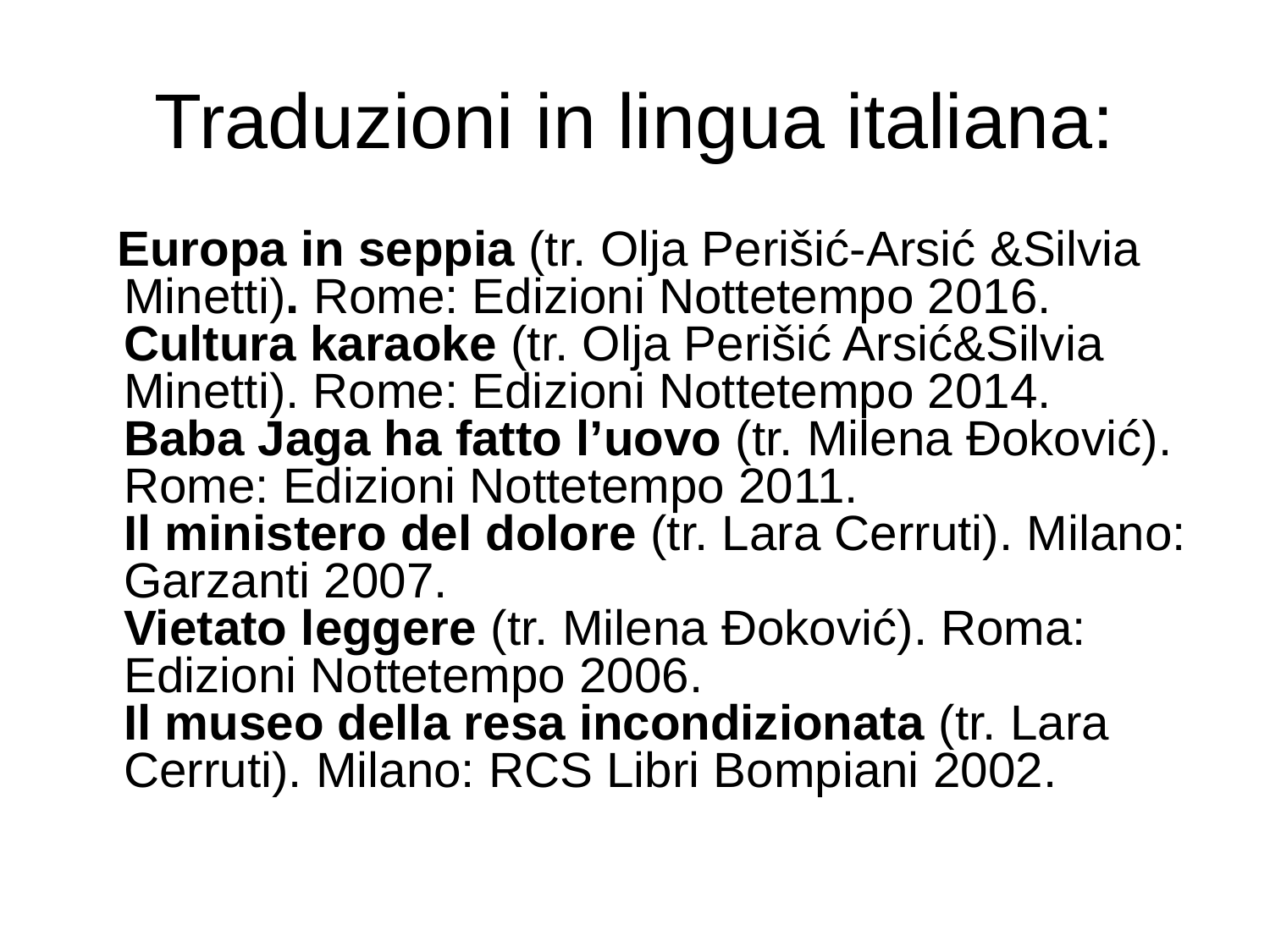

# Traduzioni in lingua italiana:
   Europa in seppia (tr. Olja Perišić-Arsić &Silvia Minetti). Rome: Edizioni Nottetempo 2016.
Cultura karaoke (tr. Olja Perišić Arsić&Silvia Minetti). Rome: Edizioni Nottetempo 2014.
Baba Jaga ha fatto l’uovo (tr. Milena Đoković). Rome: Edizioni Nottetempo 2011.
Il ministero del dolore (tr. Lara Cerruti). Milano: Garzanti 2007.
Vietato leggere (tr. Milena Đoković). Roma: Edizioni Nottetempo 2006.
Il museo della resa incondizionata (tr. Lara Cerruti). Milano: RCS Libri Bompiani 2002.